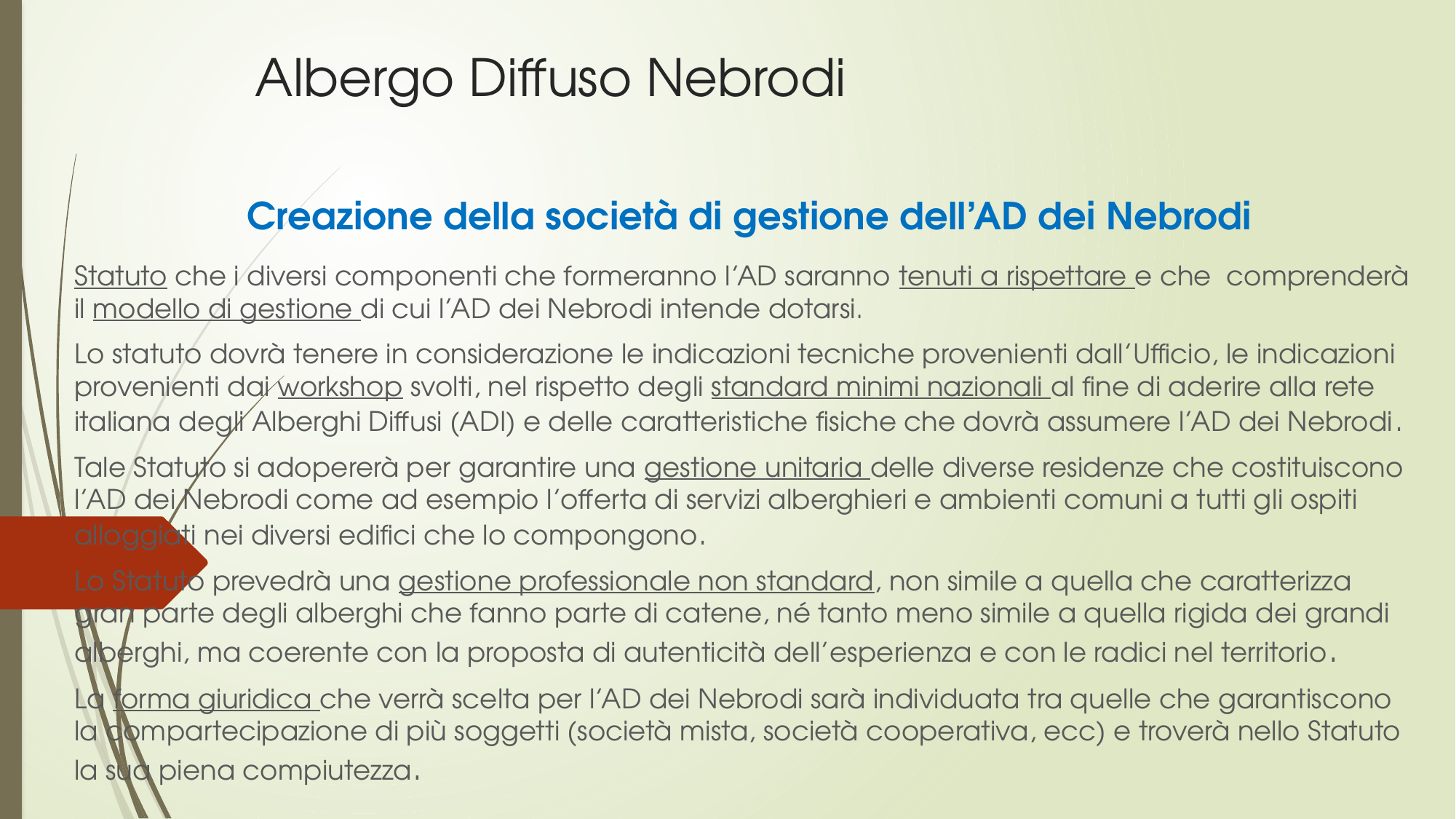

# Albergo Diffuso Nebrodi

 Creazione della società di gestione dell’AD dei Nebrodi
Statuto che i diversi componenti che formeranno l’AD saranno tenuti a rispettare e che  comprenderà il modello di gestione di cui l’AD dei Nebrodi intende dotarsi.
Lo statuto dovrà tenere in considerazione le indicazioni tecniche provenienti dall’Ufficio, le indicazioni provenienti dai workshop svolti, nel rispetto degli standard minimi nazionali al fine di aderire alla rete italiana degli Alberghi Diffusi (ADI) e delle caratteristiche fisiche che dovrà assumere l’AD dei Nebrodi.
Tale Statuto si adopererà per garantire una gestione unitaria delle diverse residenze che costituiscono l’AD dei Nebrodi come ad esempio l’offerta di servizi alberghieri e ambienti comuni a tutti gli ospiti alloggiati nei diversi edifici che lo compongono.
Lo Statuto prevedrà una gestione professionale non standard, non simile a quella che caratterizza gran parte degli alberghi che fanno parte di catene, né tanto meno simile a quella rigida dei grandi alberghi, ma coerente con la proposta di autenticità dell’esperienza e con le radici nel territorio.
La forma giuridica che verrà scelta per l’AD dei Nebrodi sarà individuata tra quelle che garantiscono la compartecipazione di più soggetti (società mista, società cooperativa, ecc) e troverà nello Statuto la sua piena compiutezza.